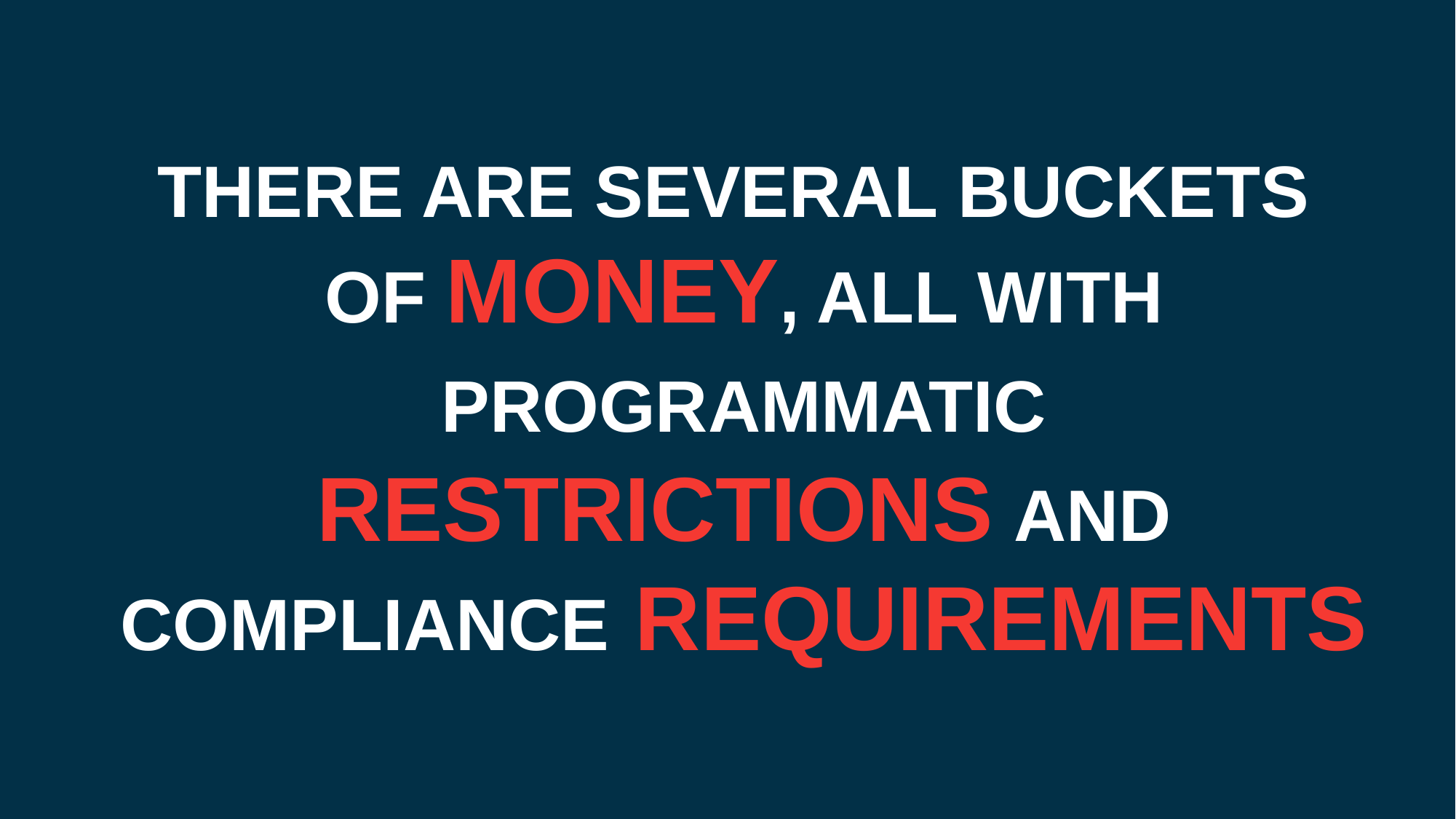

THERE ARE SEVERAL BUCKETS
OF MONEY, ALL WITH PROGRAMMATIC RESTRICTIONS AND COMPLIANCE REQUIREMENTS